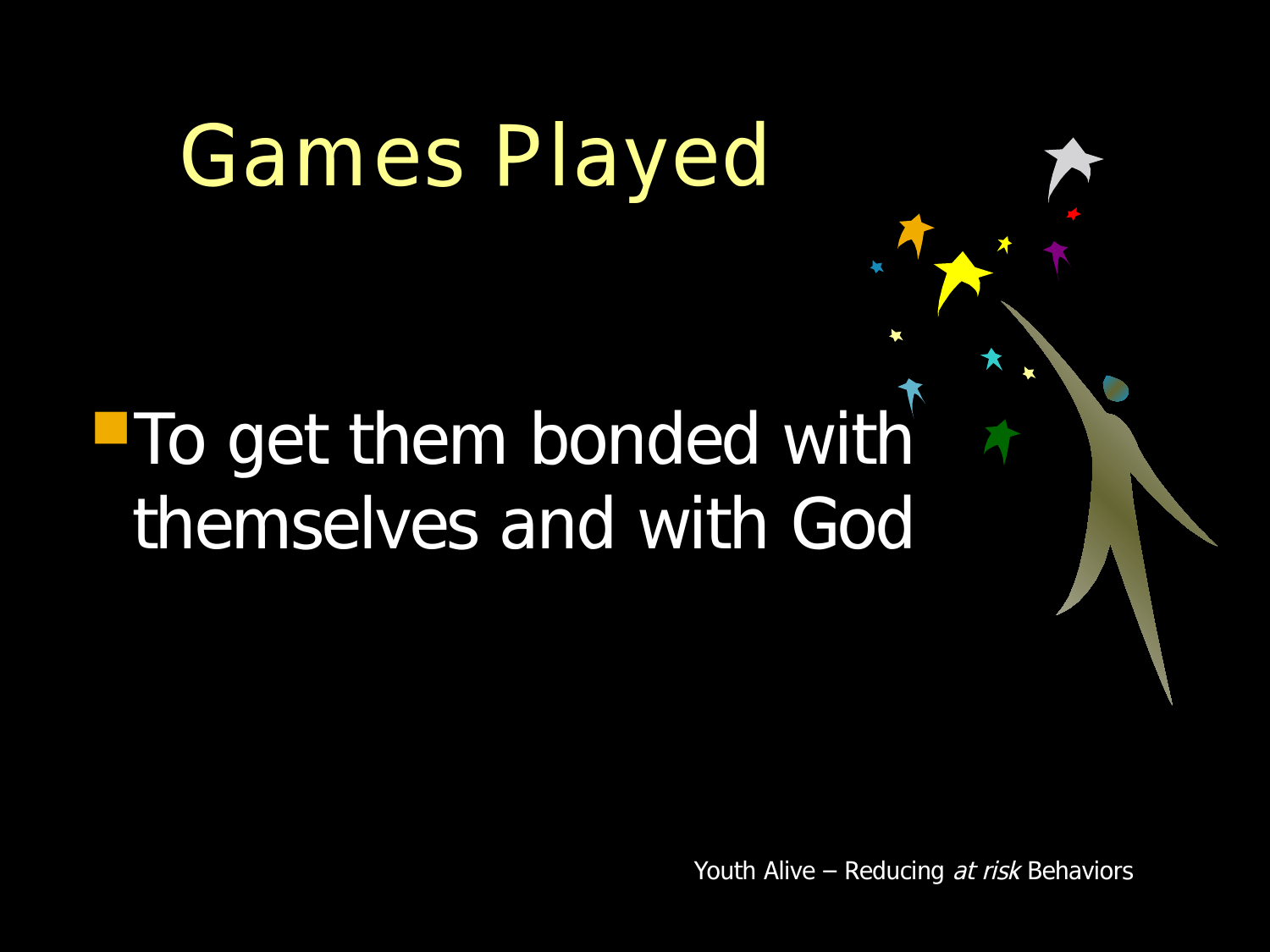

# Games Played

To get them bonded with themselves and with God
Youth Alive – Reducing at risk Behaviors
92